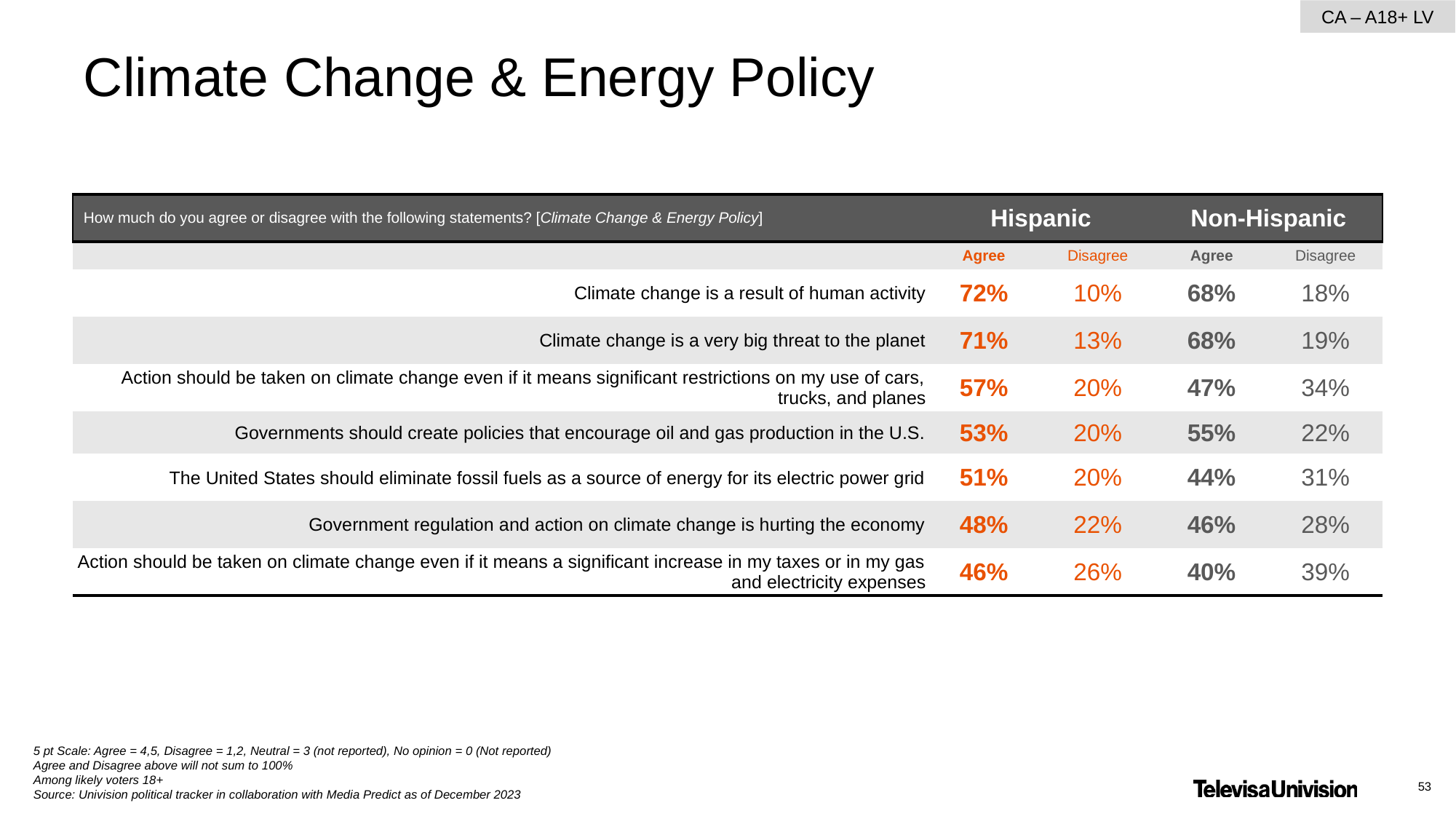

Climate Change & Energy Policy
| How much do you agree or disagree with the following statements? [Climate Change & Energy Policy] | Hispanic | Non-Hispanic | Non-Hispanic | Non-Hispanic |
| --- | --- | --- | --- | --- |
|  | Agree | Disagree | Agree | Disagree |
| Climate change is a result of human activity | 72% | 10% | 68% | 18% |
| Climate change is a very big threat to the planet | 71% | 13% | 68% | 19% |
| Action should be taken on climate change even if it means significant restrictions on my use of cars, trucks, and planes | 57% | 20% | 47% | 34% |
| Governments should create policies that encourage oil and gas production in the U.S. | 53% | 20% | 55% | 22% |
| The United States should eliminate fossil fuels as a source of energy for its electric power grid | 51% | 20% | 44% | 31% |
| Government regulation and action on climate change is hurting the economy | 48% | 22% | 46% | 28% |
| Action should be taken on climate change even if it means a significant increase in my taxes or in my gas and electricity expenses | 46% | 26% | 40% | 39% |